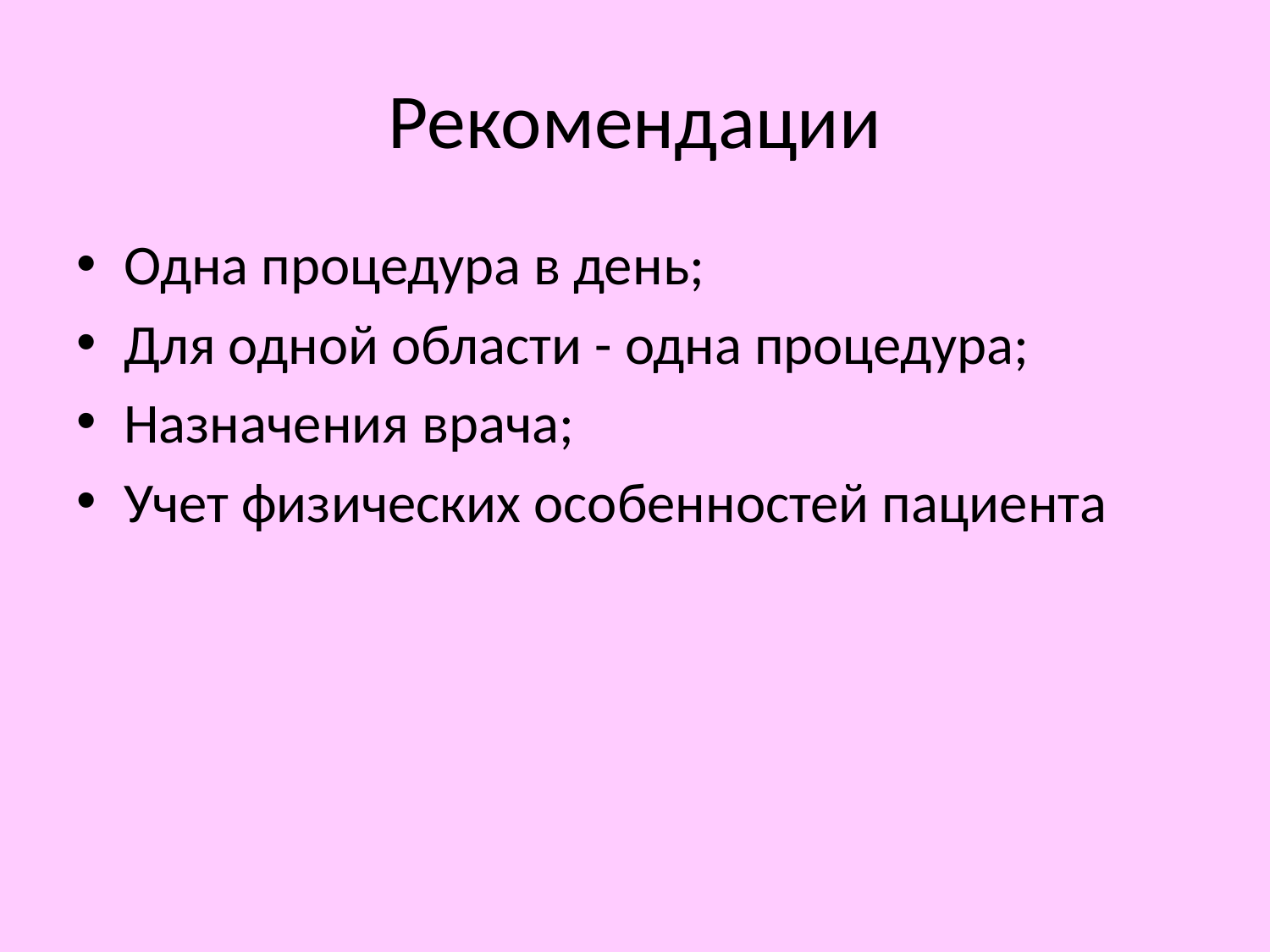

# Рекомендации
Одна процедура в день;
Для одной области - одна процедура;
Назначения врача;
Учет физических особенностей пациента